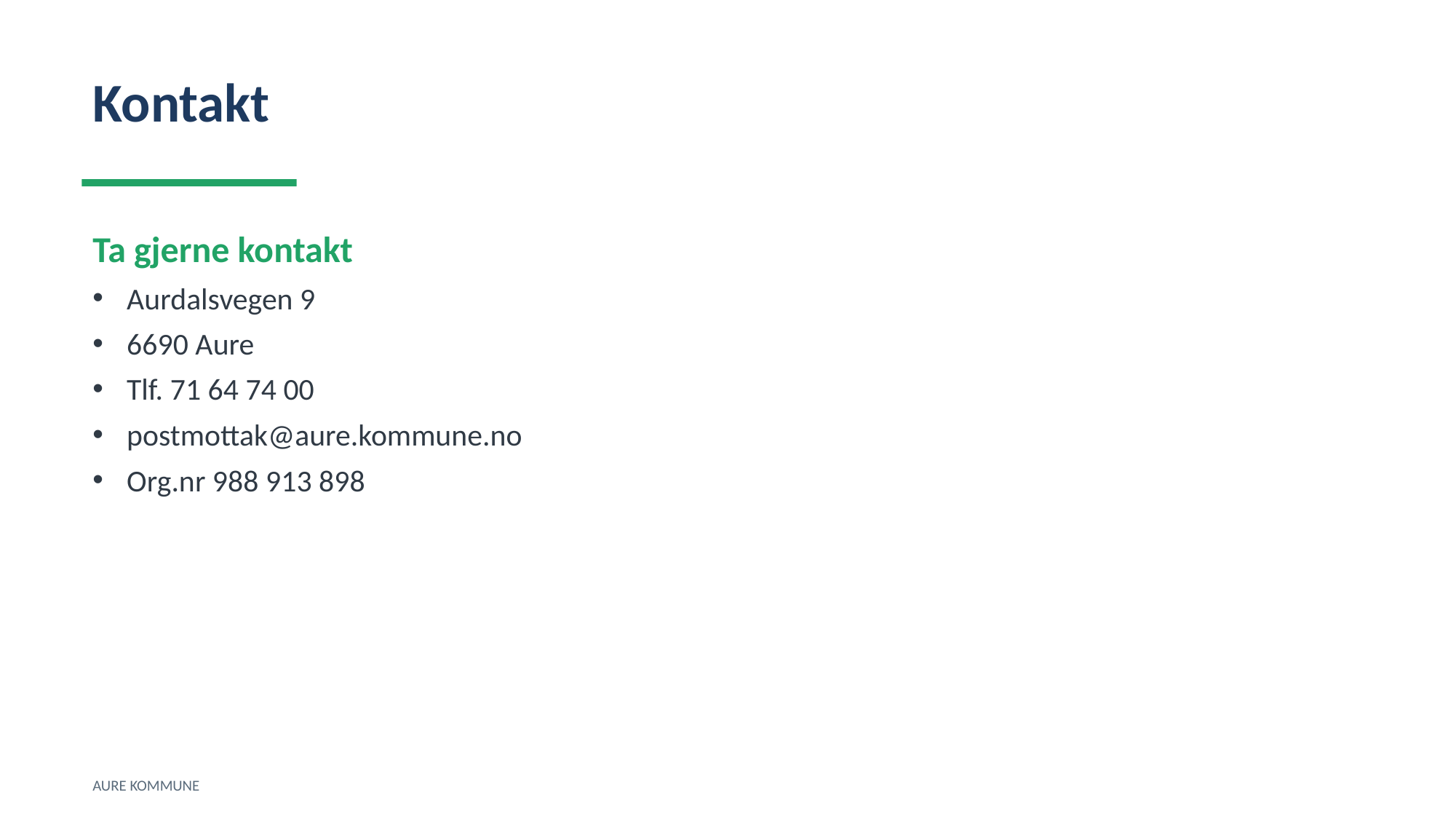

Kontakt

Ta gjerne kontakt
Aurdalsvegen 9
6690 Aure
Tlf. 71 64 74 00
postmottak@aure.kommune.no
Org.nr 988 913 898
AURE KOMMUNE